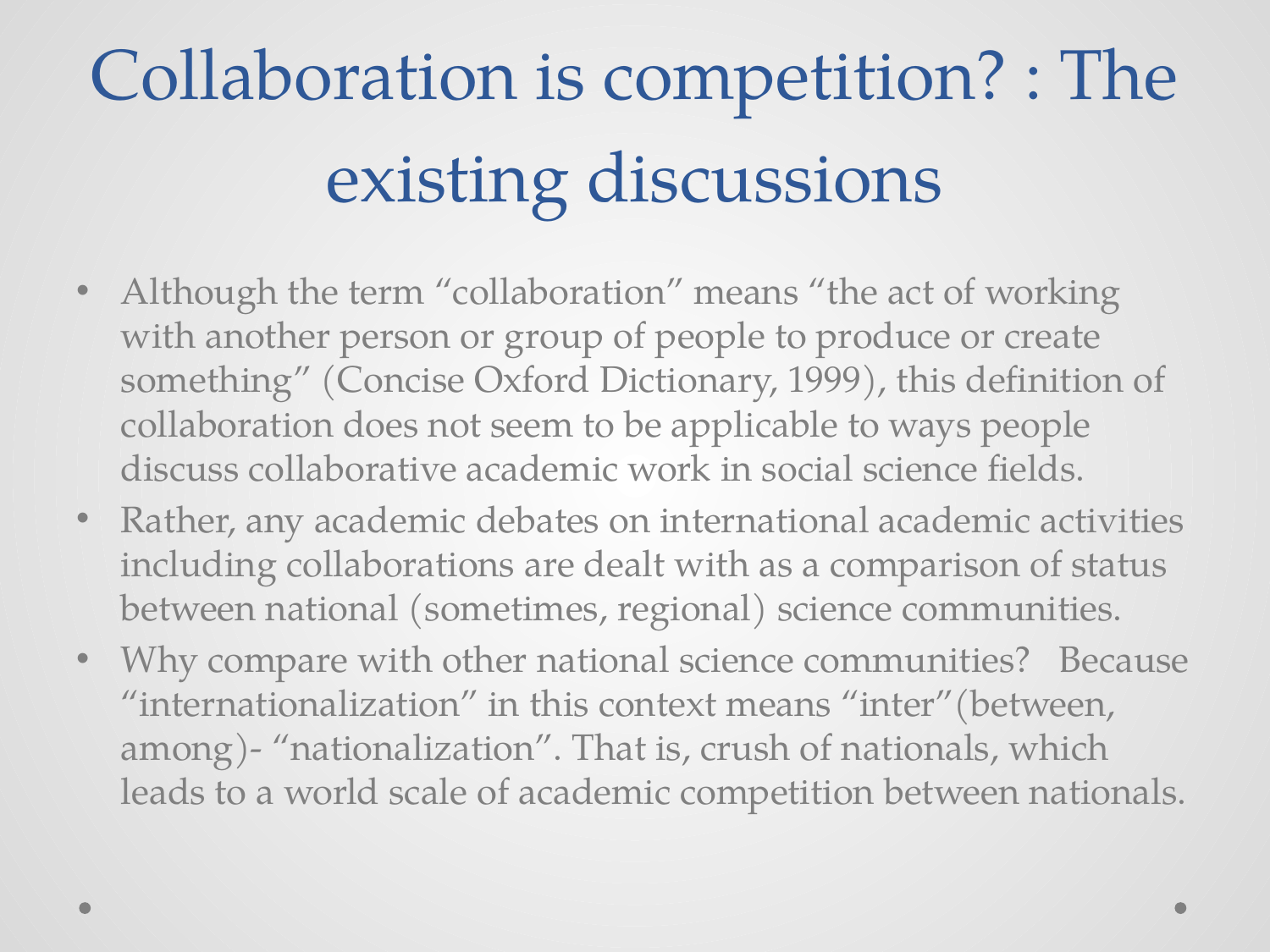

# Collaboration is competition? : The existing discussions
Although the term “collaboration” means “the act of working with another person or group of people to produce or create something” (Concise Oxford Dictionary, 1999), this definition of collaboration does not seem to be applicable to ways people discuss collaborative academic work in social science fields.
Rather, any academic debates on international academic activities including collaborations are dealt with as a comparison of status between national (sometimes, regional) science communities.
Why compare with other national science communities?   Because “internationalization” in this context means “inter”(between, among)- “nationalization”. That is, crush of nationals, which leads to a world scale of academic competition between nationals.